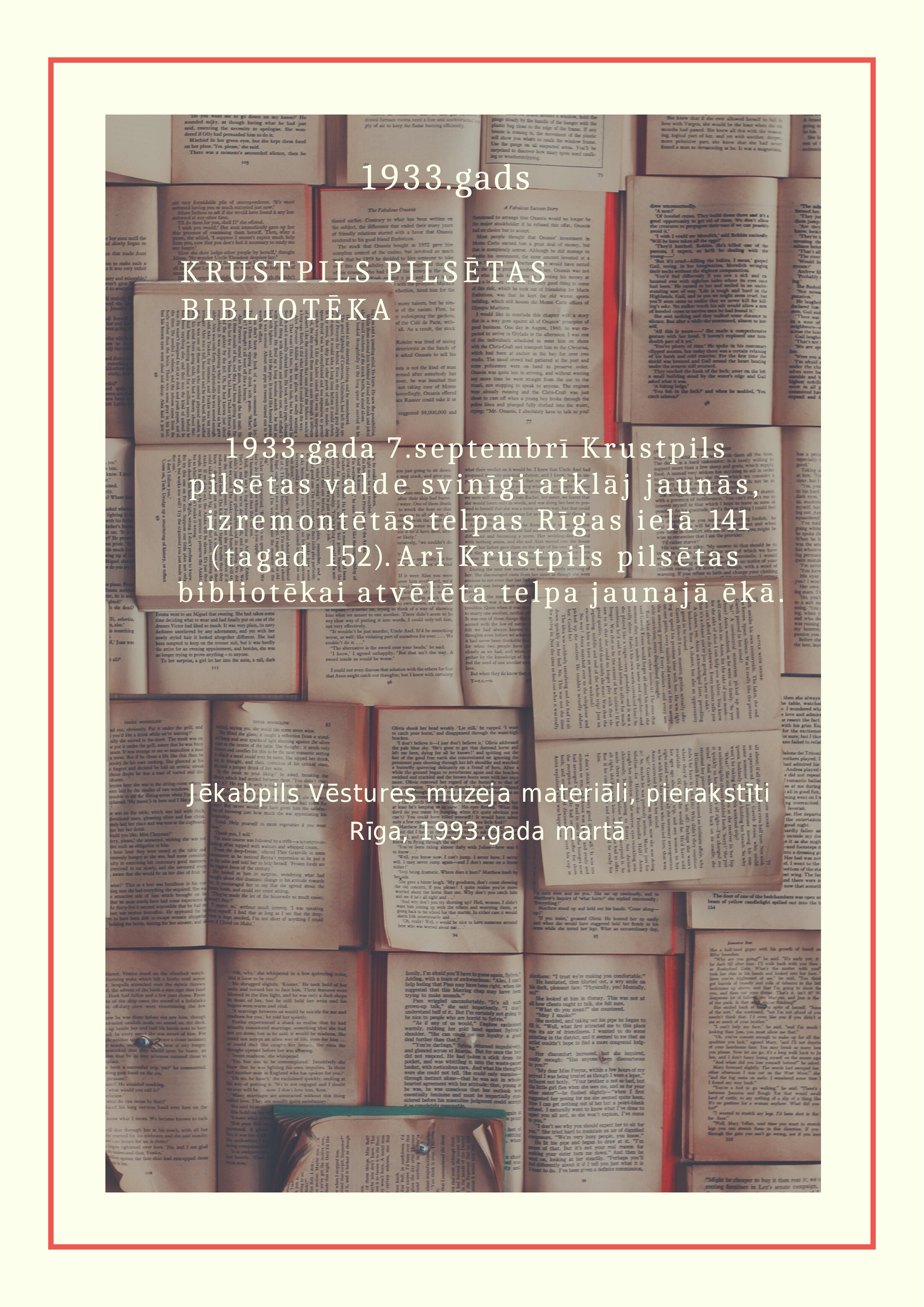

1933.gads

KRUSTPILS PILSĒTAS BIBLIOTĒKA
1933.gada 7.septembrī Krustpils  pilsētas valde svinīgi atklāj jaunās,  izremontētās telpas Rīgas ielā 141  (tagad 152). Arī Krustpils pilsētas  bibliotēkai atvēlēta telpa jaunajā ēkā.
Jēkabpils Vēstures muzeja materiāli, pierakstīti  Rīga, 1993.gada martā